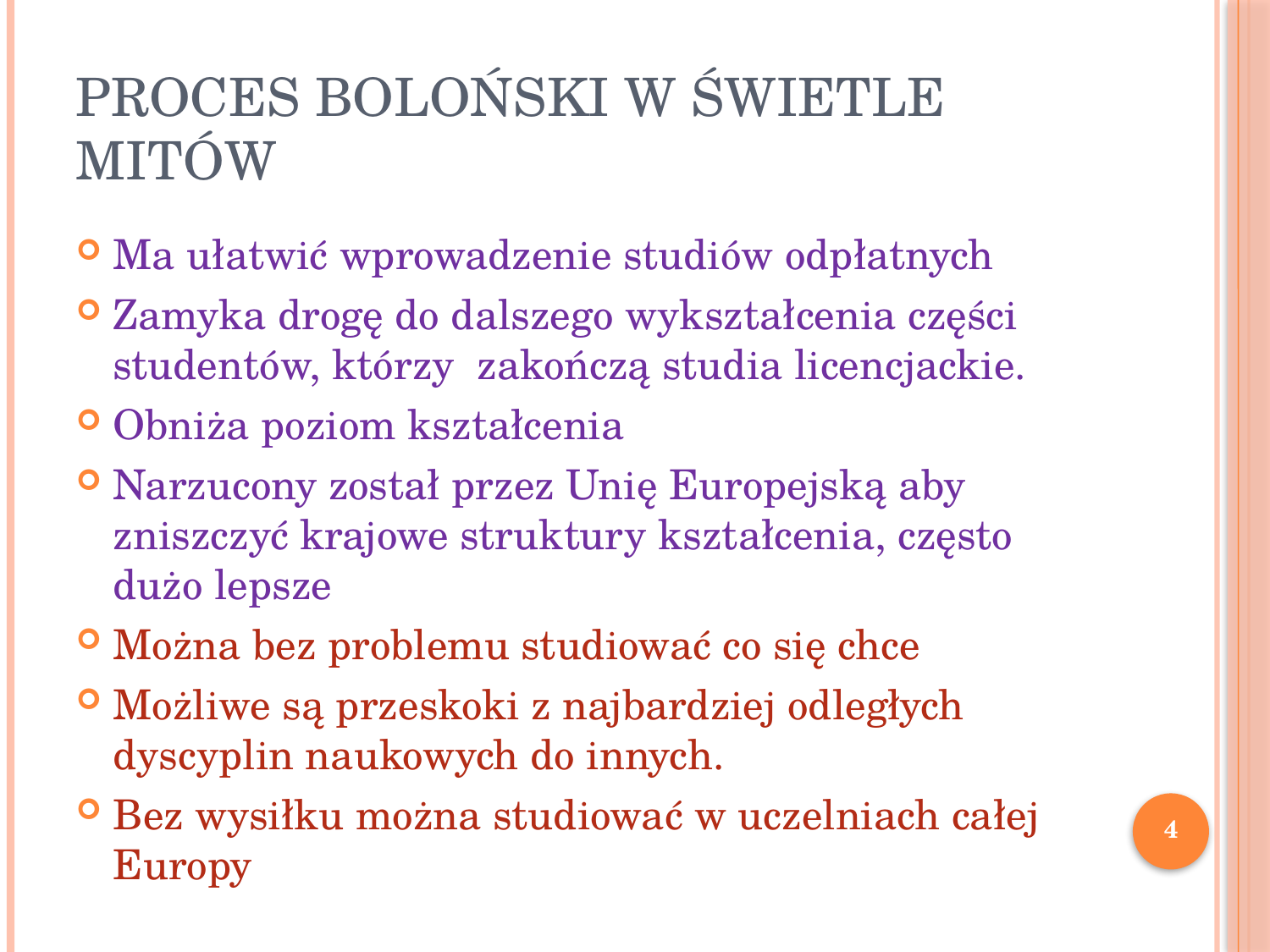

# Proces Boloński w świetle mitów
Ma ułatwić wprowadzenie studiów odpłatnych
Zamyka drogę do dalszego wykształcenia części studentów, którzy  zakończą studia licencjackie.
Obniża poziom kształcenia
Narzucony został przez Unię Europejską aby zniszczyć krajowe struktury kształcenia, często dużo lepsze
Można bez problemu studiować co się chce
Możliwe są przeskoki z najbardziej odległych dyscyplin naukowych do innych.
Bez wysiłku można studiować w uczelniach całej Europy

4